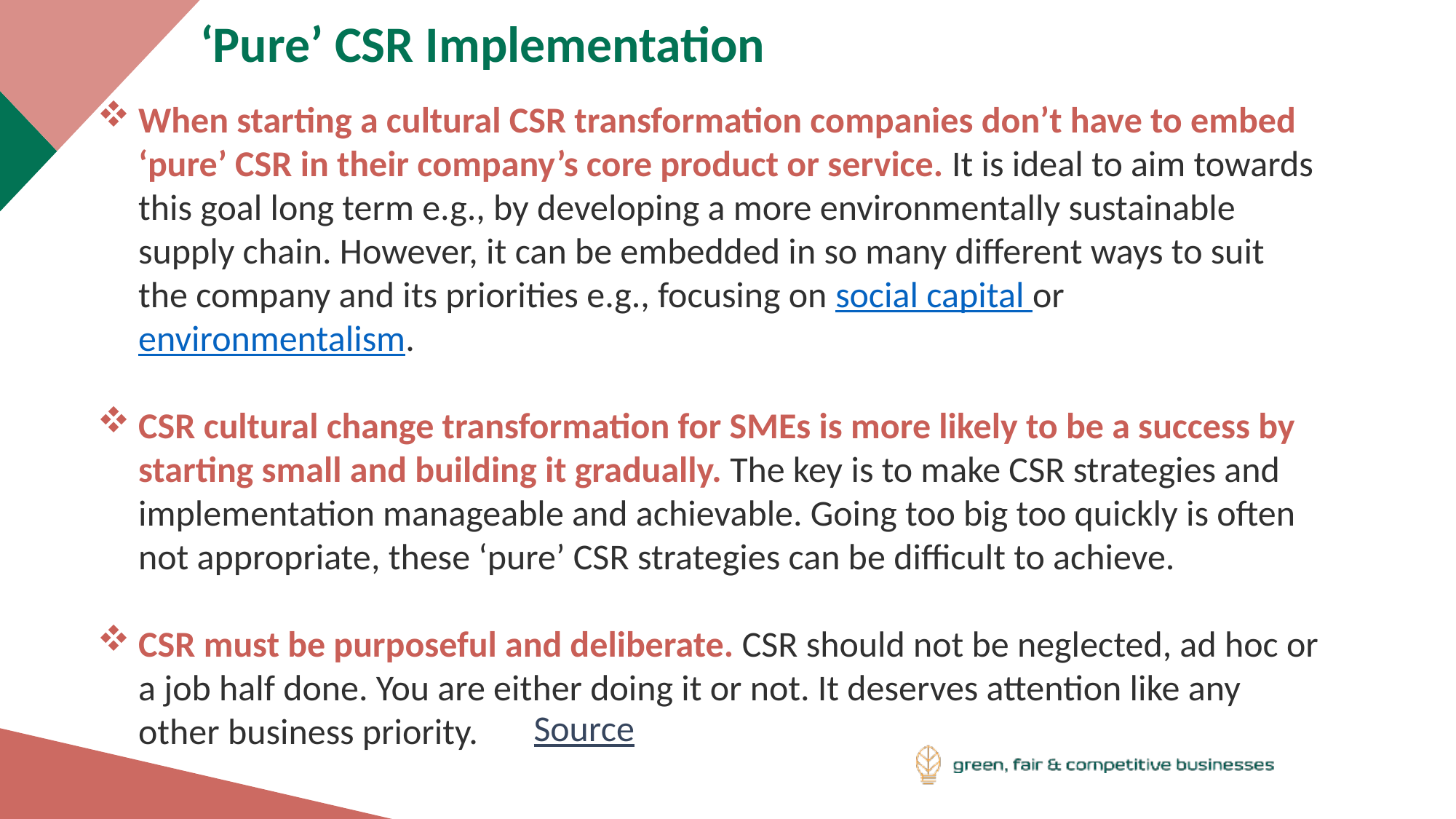

‘Pure’ CSR Implementation
When starting a cultural CSR transformation companies don’t have to embed ‘pure’ CSR in their company’s core product or service. It is ideal to aim towards this goal long term e.g., by developing a more environmentally sustainable supply chain. However, it can be embedded in so many different ways to suit the company and its priorities e.g., focusing on social capital or environmentalism.

CSR cultural change transformation for SMEs is more likely to be a success by starting small and building it gradually. The key is to make CSR strategies and implementation manageable and achievable. Going too big too quickly is often not appropriate, these ‘pure’ CSR strategies can be difficult to achieve.

CSR must be purposeful and deliberate. CSR should not be neglected, ad hoc or a job half done. You are either doing it or not. It deserves attention like any other business priority.
Source